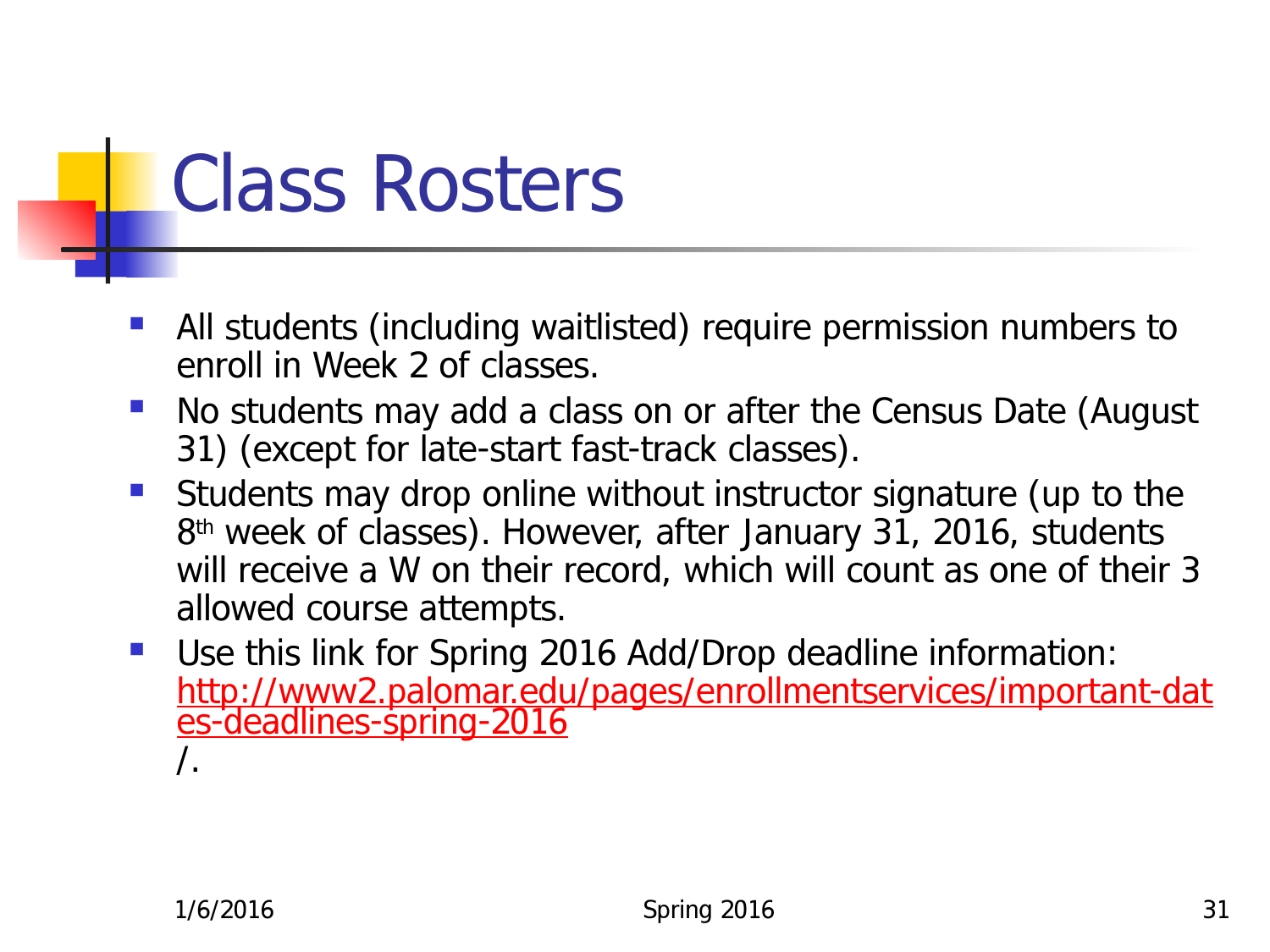

# Class Rosters

All students (including waitlisted) require permission numbers to enroll in Week 2 of classes.
No students may add a class on or after the Census Date (August 31) (except for late-start fast-track classes).
Students may drop online without instructor signature (up to the 8th week of classes). However, after January 31, 2016, students will receive a W on their record, which will count as one of their 3 allowed course attempts.
Use this link for Spring 2016 Add/Drop deadline information: http://www2.palomar.edu/pages/enrollmentservices/important-dates-deadlines-spring-2016/.
1/6/2016
Spring 2016
31